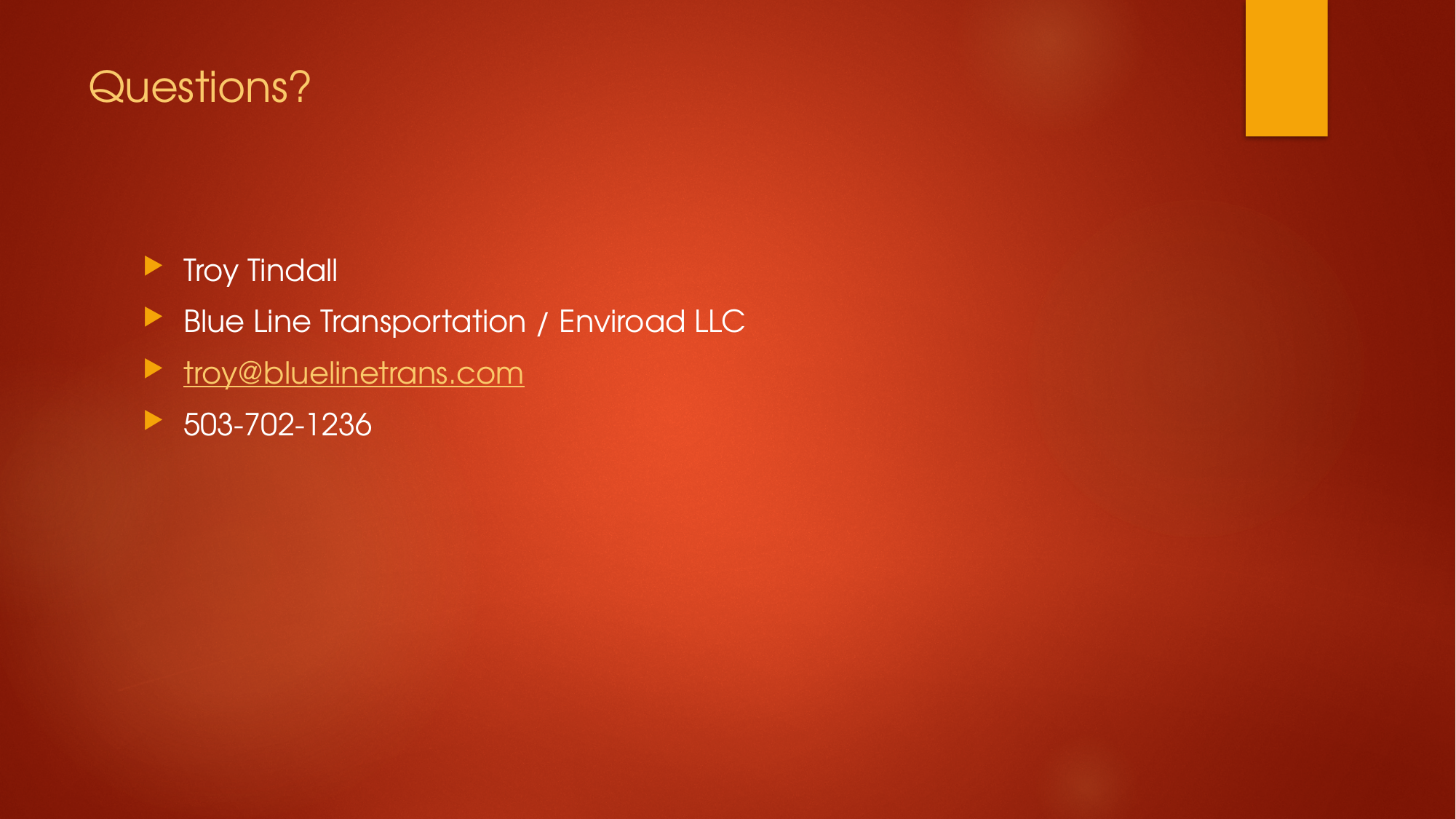

# Questions?
Troy Tindall
Blue Line Transportation / Enviroad LLC
troy@bluelinetrans.com
503-702-1236